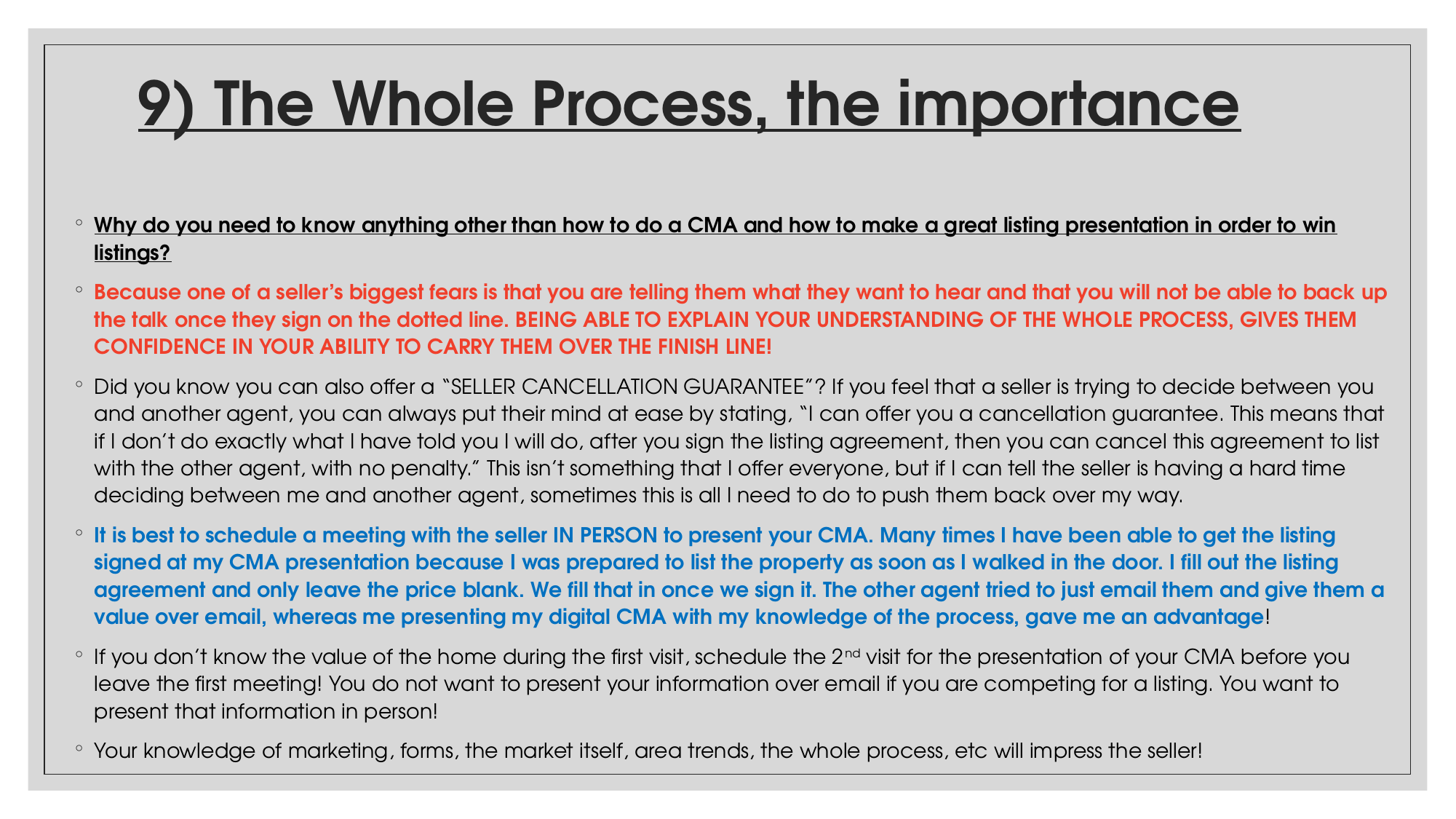

# 9) The Whole Process, the importance
Why do you need to know anything other than how to do a CMA and how to make a great listing presentation in order to win listings?
Because one of a seller’s biggest fears is that you are telling them what they want to hear and that you will not be able to back up the talk once they sign on the dotted line. BEING ABLE TO EXPLAIN YOUR UNDERSTANDING OF THE WHOLE PROCESS, GIVES THEM CONFIDENCE IN YOUR ABILITY TO CARRY THEM OVER THE FINISH LINE!
Did you know you can also offer a “SELLER CANCELLATION GUARANTEE”? If you feel that a seller is trying to decide between you and another agent, you can always put their mind at ease by stating, “I can offer you a cancellation guarantee. This means that if I don’t do exactly what I have told you I will do, after you sign the listing agreement, then you can cancel this agreement to list with the other agent, with no penalty.” This isn’t something that I offer everyone, but if I can tell the seller is having a hard time deciding between me and another agent, sometimes this is all I need to do to push them back over my way.
It is best to schedule a meeting with the seller IN PERSON to present your CMA. Many times I have been able to get the listing signed at my CMA presentation because I was prepared to list the property as soon as I walked in the door. I fill out the listing agreement and only leave the price blank. We fill that in once we sign it. The other agent tried to just email them and give them a value over email, whereas me presenting my digital CMA with my knowledge of the process, gave me an advantage!
If you don’t know the value of the home during the first visit, schedule the 2nd visit for the presentation of your CMA before you leave the first meeting! You do not want to present your information over email if you are competing for a listing. You want to present that information in person!
Your knowledge of marketing, forms, the market itself, area trends, the whole process, etc will impress the seller!